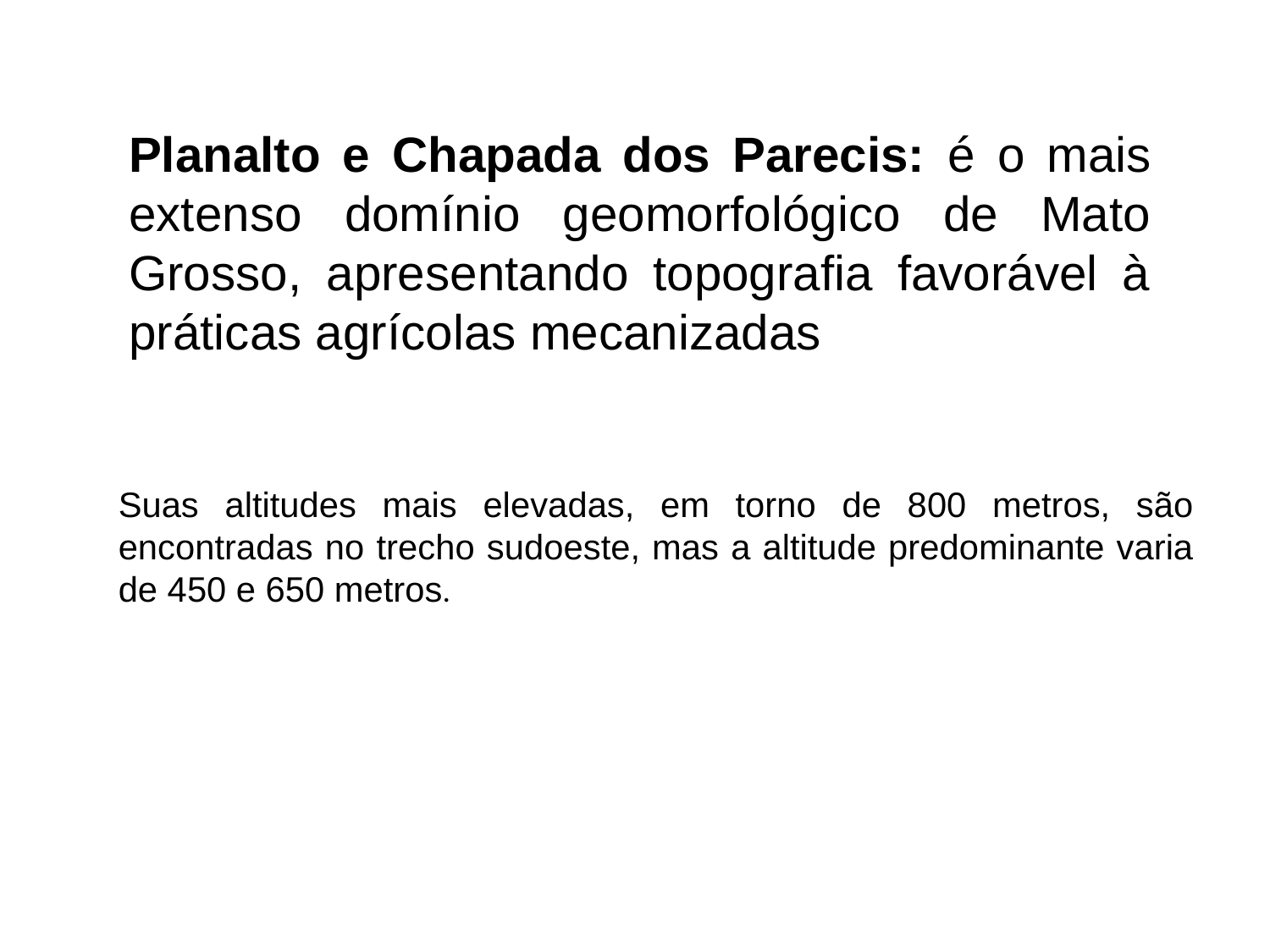

Planalto e Chapada dos Parecis: é o mais extenso domínio geomorfológico de Mato Grosso, apresentando topografia favorável à práticas agrícolas mecanizadas
Suas altitudes mais elevadas, em torno de 800 metros, são encontradas no trecho sudoeste, mas a altitude predominante varia de 450 e 650 metros.